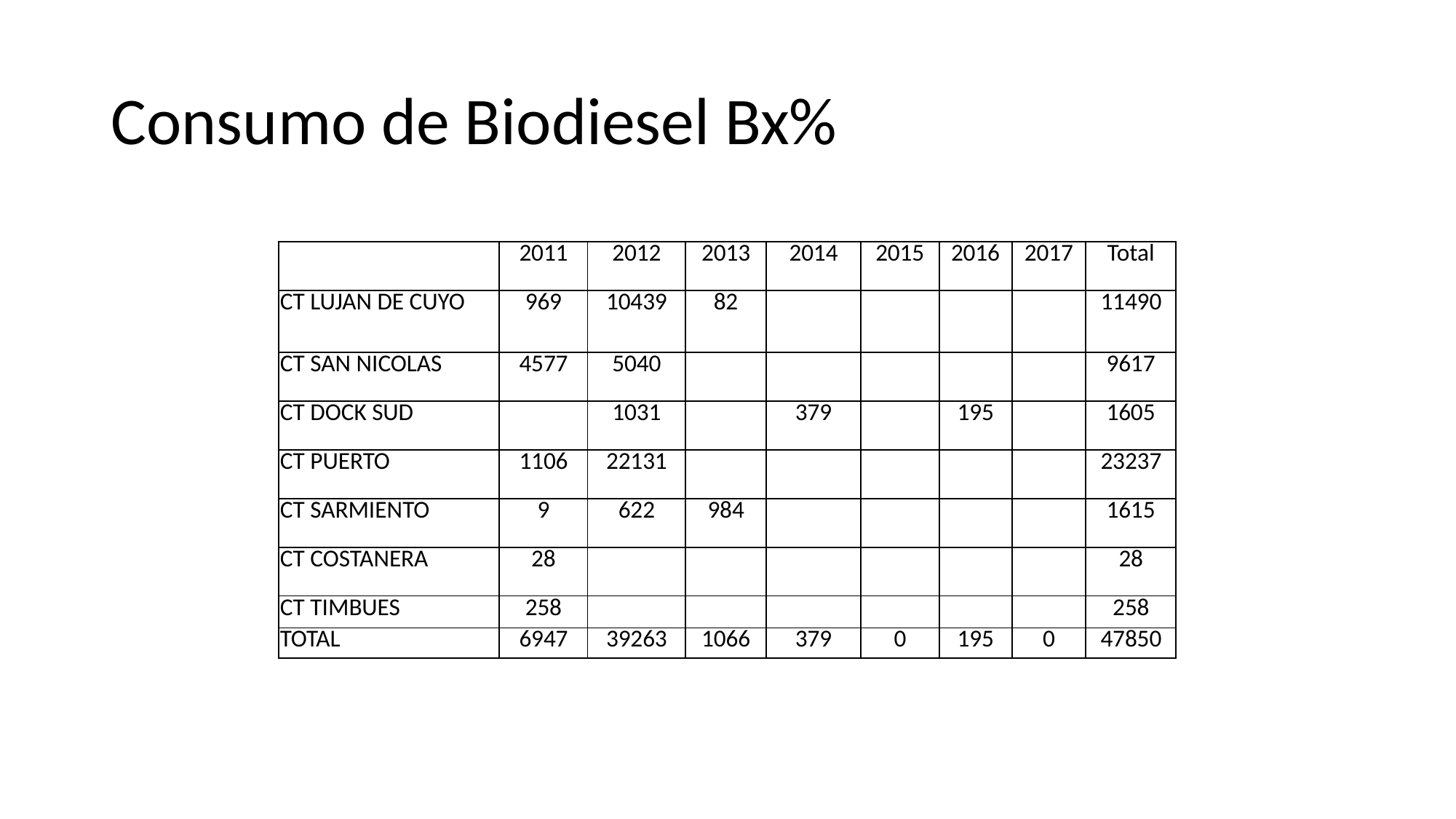

# Consumo de Biodiesel Bx%
|  | 2011 | 2012 | 2013 | 2014 | 2015 | 2016 | 2017 | Total |
| --- | --- | --- | --- | --- | --- | --- | --- | --- |
| CT LUJAN DE CUYO | 969 | 10439 | 82 |  |  |  |  | 11490 |
| CT SAN NICOLAS | 4577 | 5040 |  |  |  |  |  | 9617 |
| CT DOCK SUD |  | 1031 |  | 379 |  | 195 |  | 1605 |
| CT PUERTO | 1106 | 22131 |  |  |  |  |  | 23237 |
| CT SARMIENTO | 9 | 622 | 984 |  |  |  |  | 1615 |
| CT COSTANERA | 28 |  |  |  |  |  |  | 28 |
| CT TIMBUES | 258 |  |  |  |  |  |  | 258 |
| TOTAL | 6947 | 39263 | 1066 | 379 | 0 | 195 | 0 | 47850 |